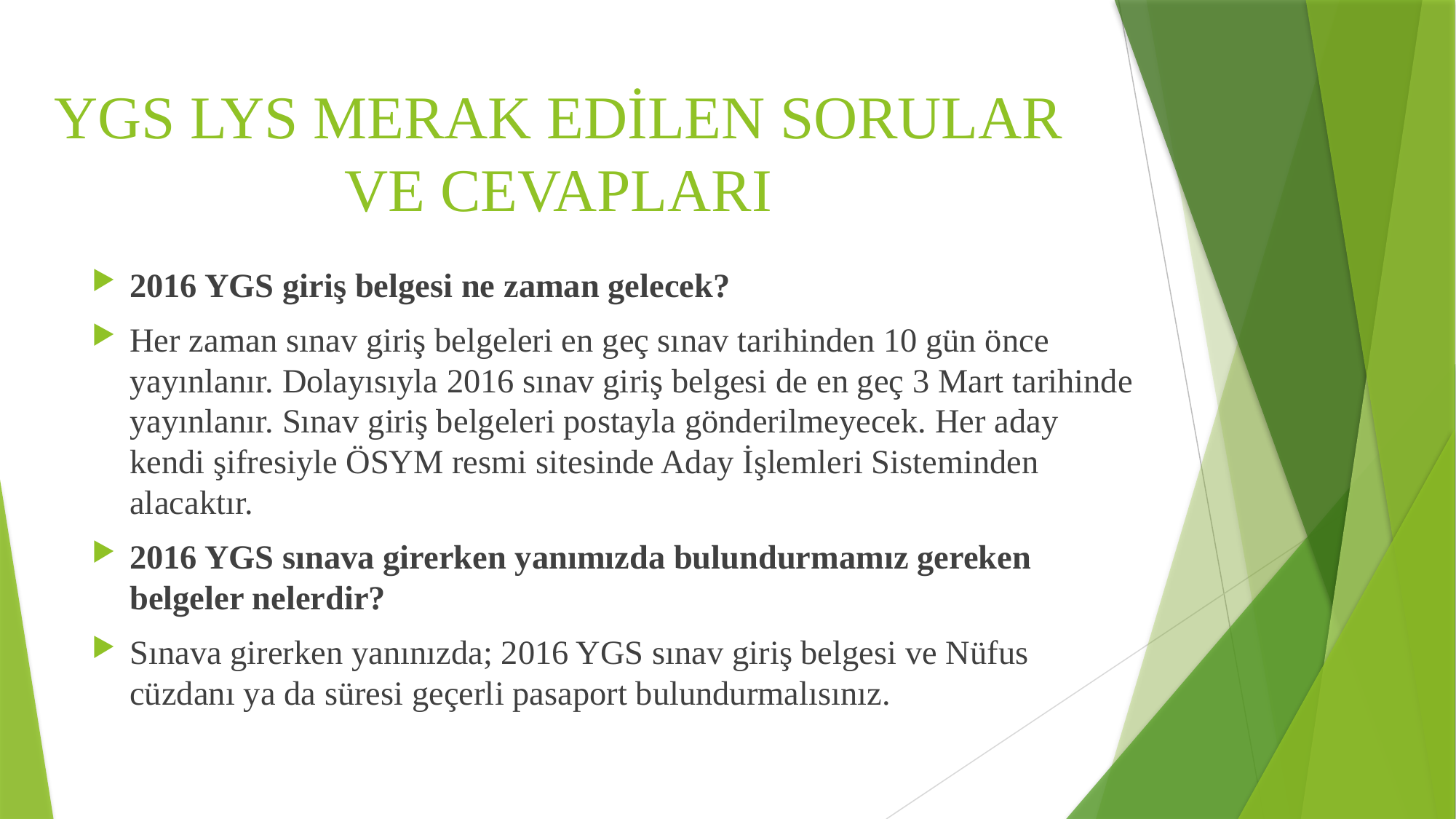

# YGS LYS MERAK EDİLEN SORULAR VE CEVAPLARI
2016 YGS giriş belgesi ne zaman gelecek?
Her zaman sınav giriş belgeleri en geç sınav tarihinden 10 gün önce yayınlanır. Dolayısıyla 2016 sınav giriş belgesi de en geç 3 Mart tarihinde yayınlanır. Sınav giriş belgeleri postayla gönderilmeyecek. Her aday kendi şifresiyle ÖSYM resmi sitesinde Aday İşlemleri Sisteminden alacaktır.
2016 YGS sınava girerken yanımızda bulundurmamız gereken belgeler nelerdir?
Sınava girerken yanınızda; 2016 YGS sınav giriş belgesi ve Nüfus cüzdanı ya da süresi geçerli pasaport bulundurmalısınız.